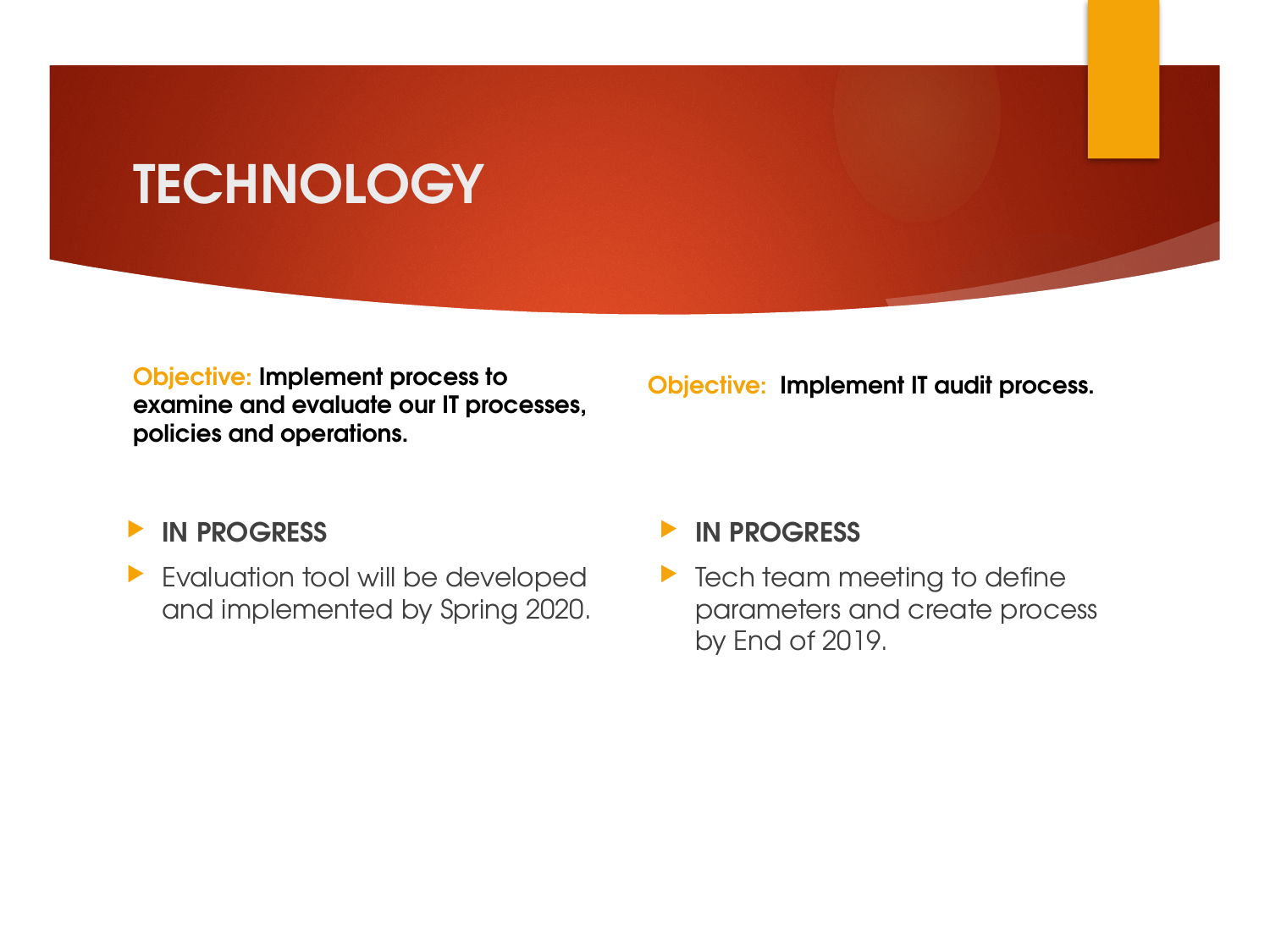

# TECHNOLOGY

Objective: Implement process to examine and evaluate our IT processes, policies and operations.
Objective:  Implement IT audit process.
IN PROGRESS
Evaluation tool will be developed and implemented by Spring 2020.
IN PROGRESS
Tech team meeting to define parameters and create process by End of 2019.